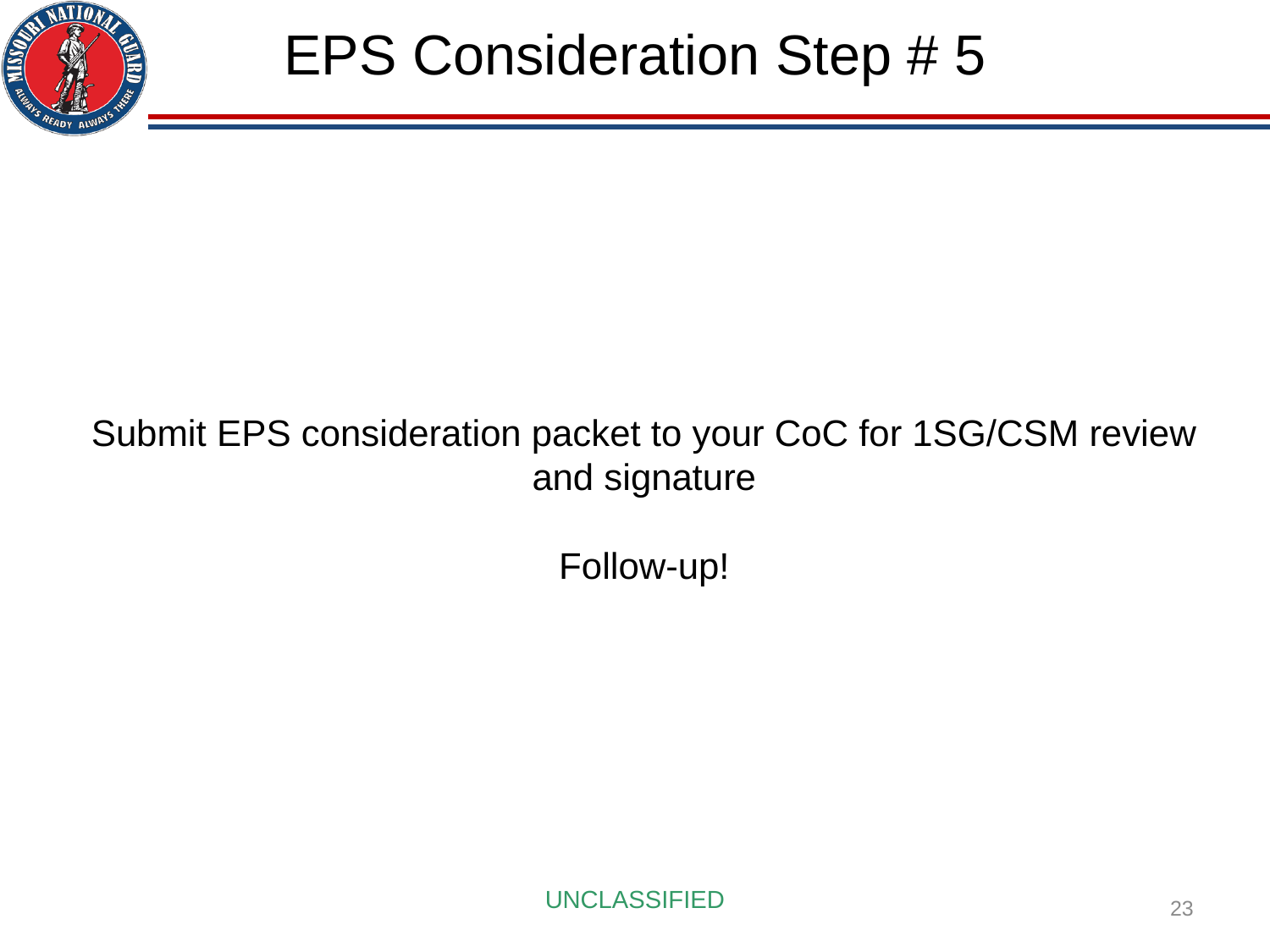

EPS Consideration Step # 5

Submit EPS consideration packet to your CoC for 1SG/CSM review and signature

Follow-up!

23